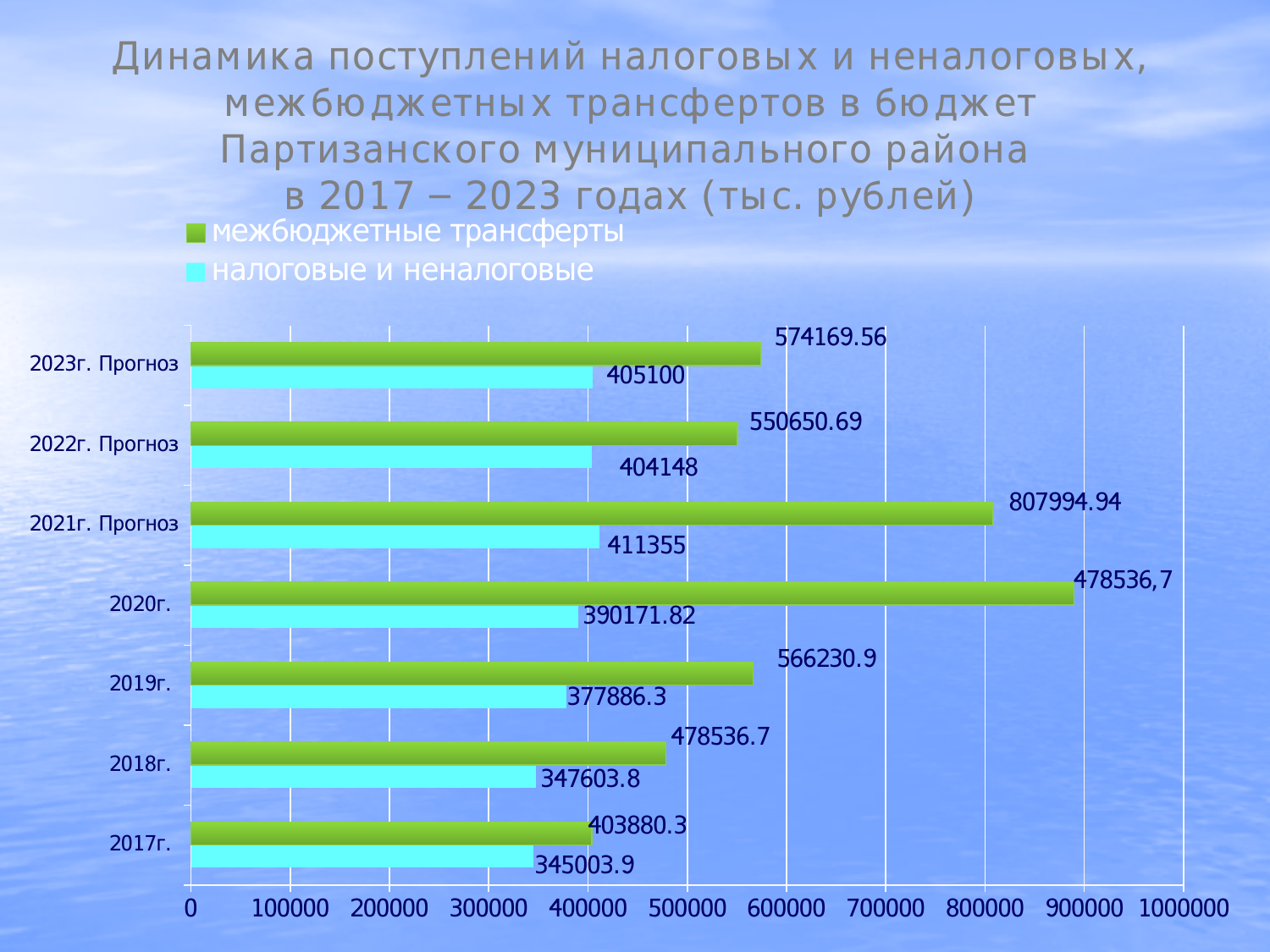

# Динамика поступлений налоговых и неналоговых, межбюджетных трансфертов в бюджет Партизанского муниципального района в 2017 – 2023 годах (тыс. рублей)

### Chart

| Category | налоговые и неналоговые | межбюджетные трансферты |
|---|---|---|
| 2017г.  | 345003.9 | 403880.3 |
| 2018г.  | 347603.8 | 478536.7 |
| 2019г.  | 377886.3 | 566230.9 |
| 2020г.  | 390171.82 | 889402.31 |
| 2021г. Прогноз | 411355.0 | 807994.9400000002 |
| 2022г. Прогноз | 404148.0 | 550650.6899999995 |
| 2023г. Прогноз | 405100.0 | 574169.5600000003 |